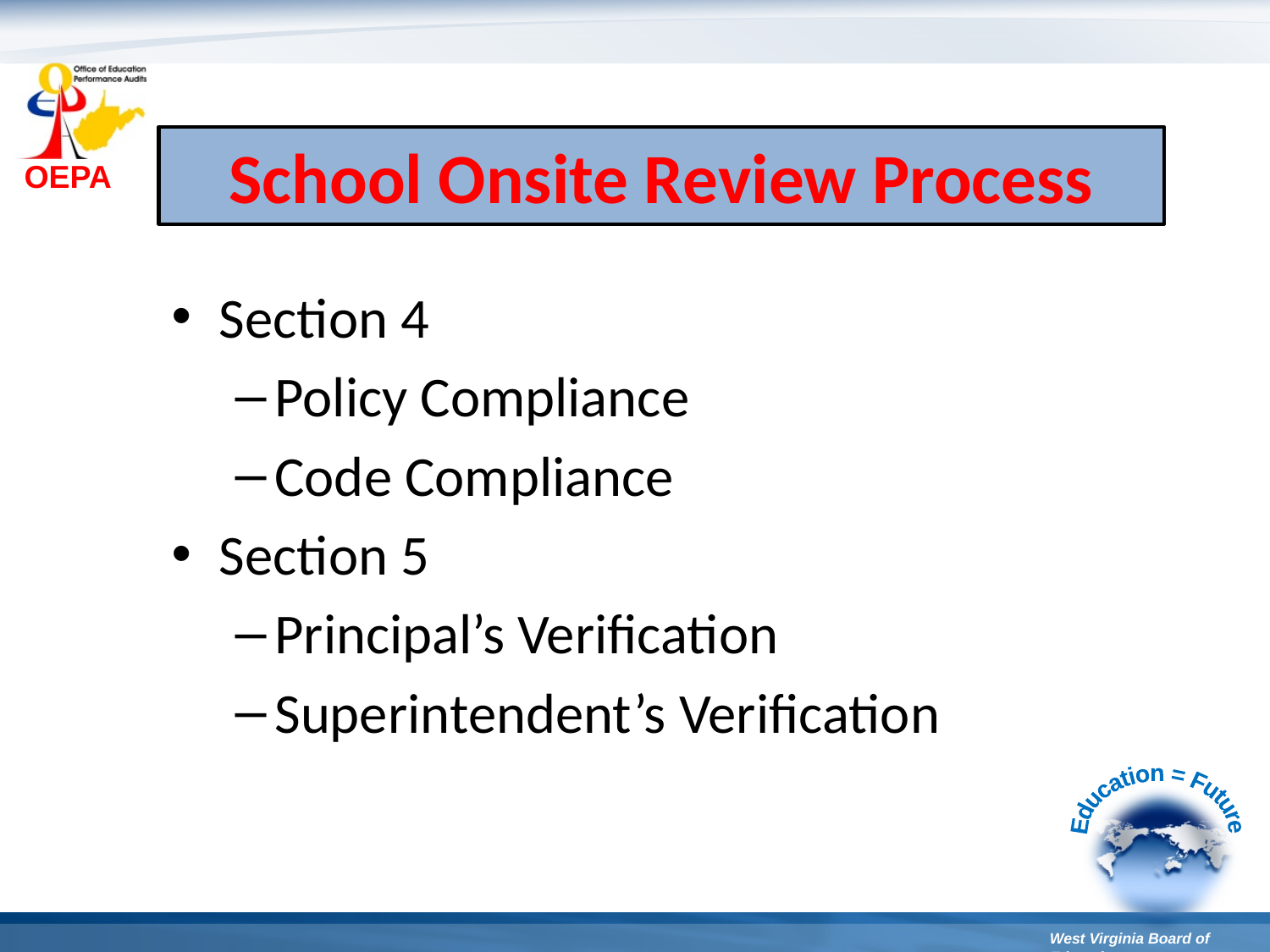

School Onsite Review Process
Section 4
Policy Compliance
Code Compliance
Section 5
Principal’s Verification
Superintendent’s Verification